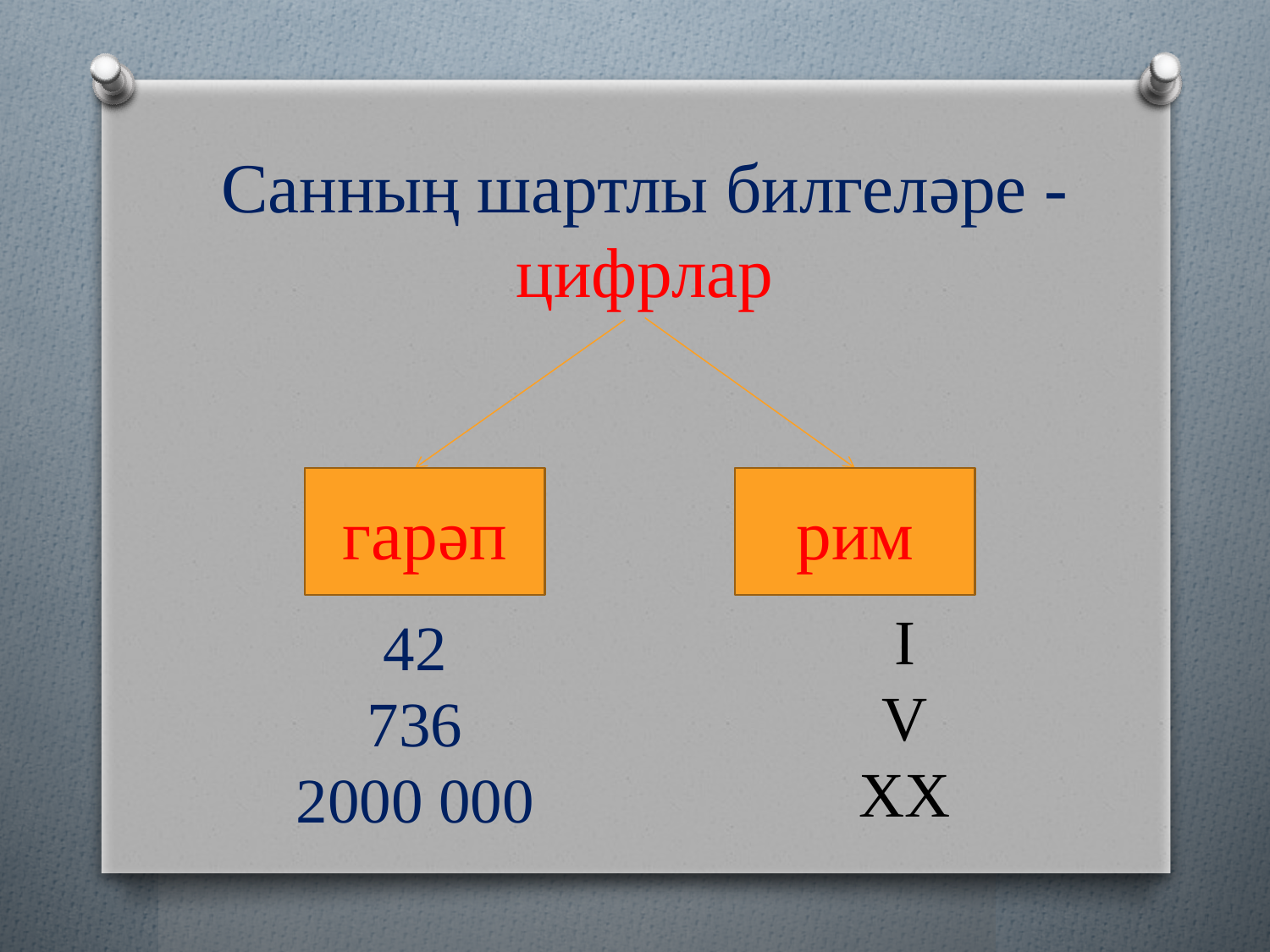

Санның шартлы билгеләре - цифрлар
гарәп
рим
I
V
XX
42
736
2000 000